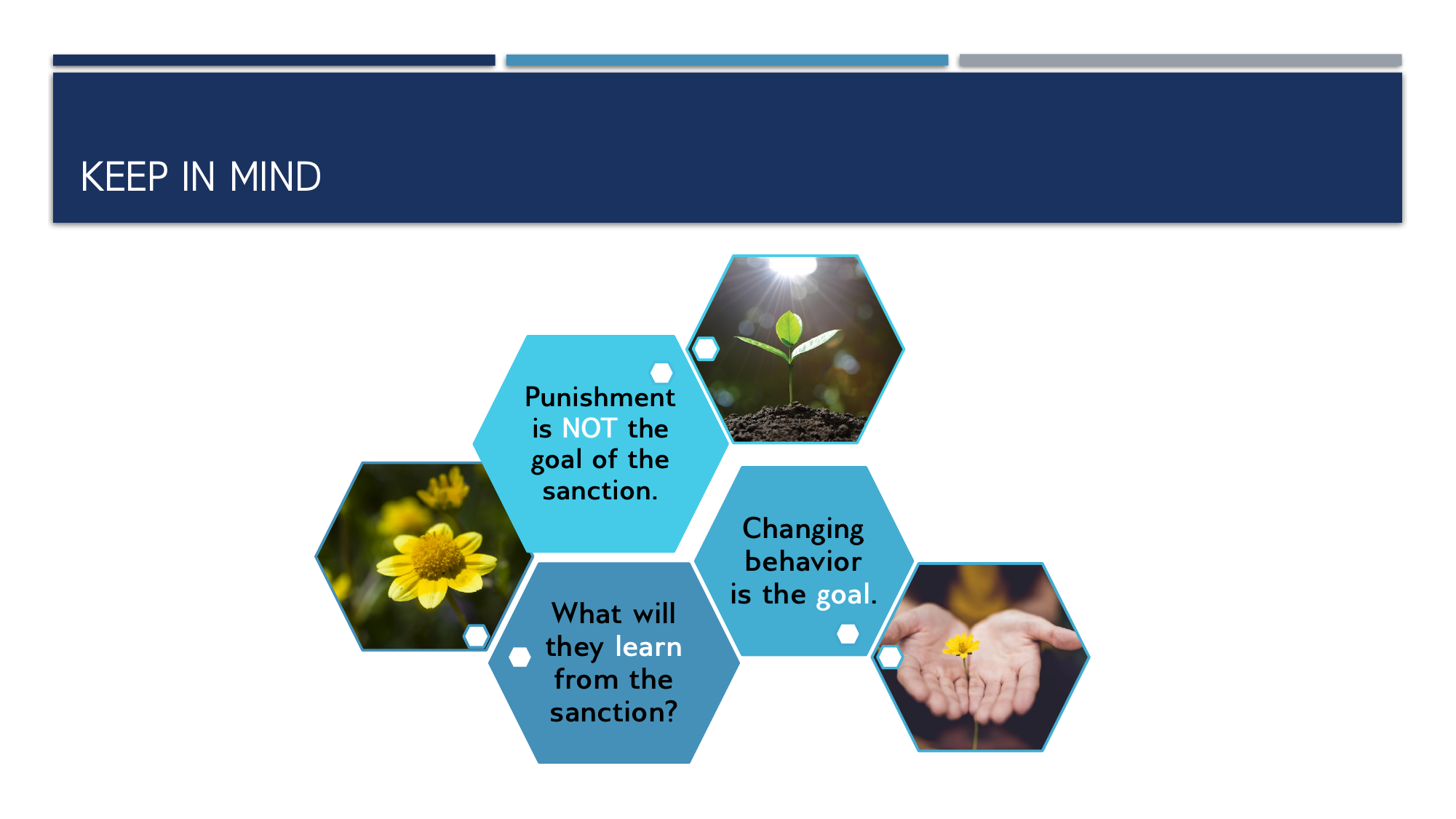

# Keep in mind
What will they learn from the sanction?
Changing behavior is the goal.
Punishment is NOT the goal of the sanction.